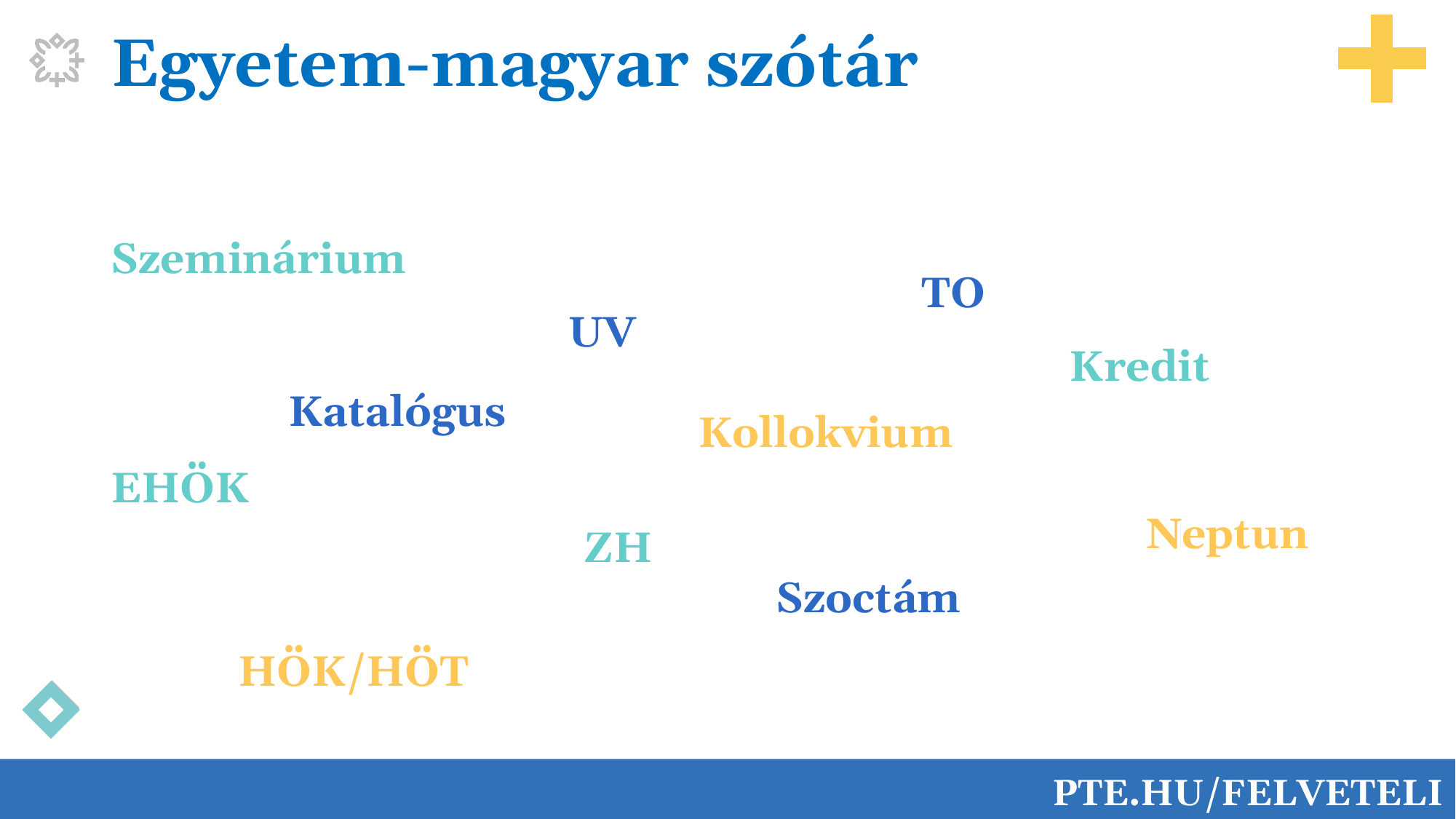

Egyetem-magyar szótár

Szeminárium
TO
UV
Kredit
Katalógus
Kollokvium
EHÖK
Neptun
ZH
Szoctám
HÖK/HÖT

PTE.HU/FELVETELI